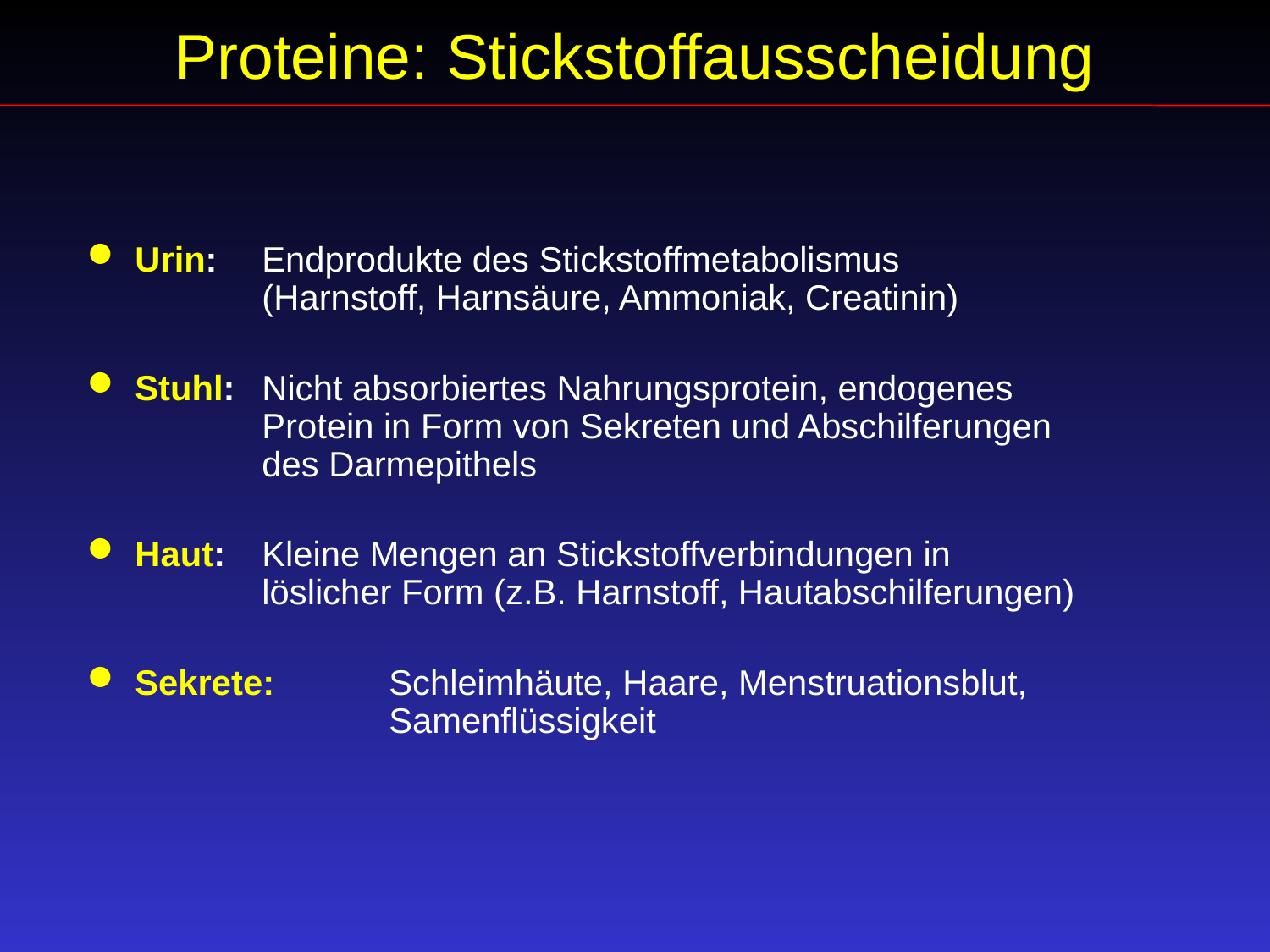

Proteine: Stickstoffausscheidung

Urin: 	Endprodukte des Stickstoffmetabolismus 			(Harnstoff, Harnsäure, Ammoniak, Creatinin)

Stuhl: 	Nicht absorbiertes Nahrungsprotein, endogenes 			Protein in Form von Sekreten und Abschilferungen 		des Darmepithels

Haut: 	Kleine Mengen an Stickstoffverbindungen in 			löslicher Form (z.B. Harnstoff, Hautabschilferungen)

Sekrete: 	Schleimhäute, Haare, Menstruationsblut, 			Samenflüssigkeit